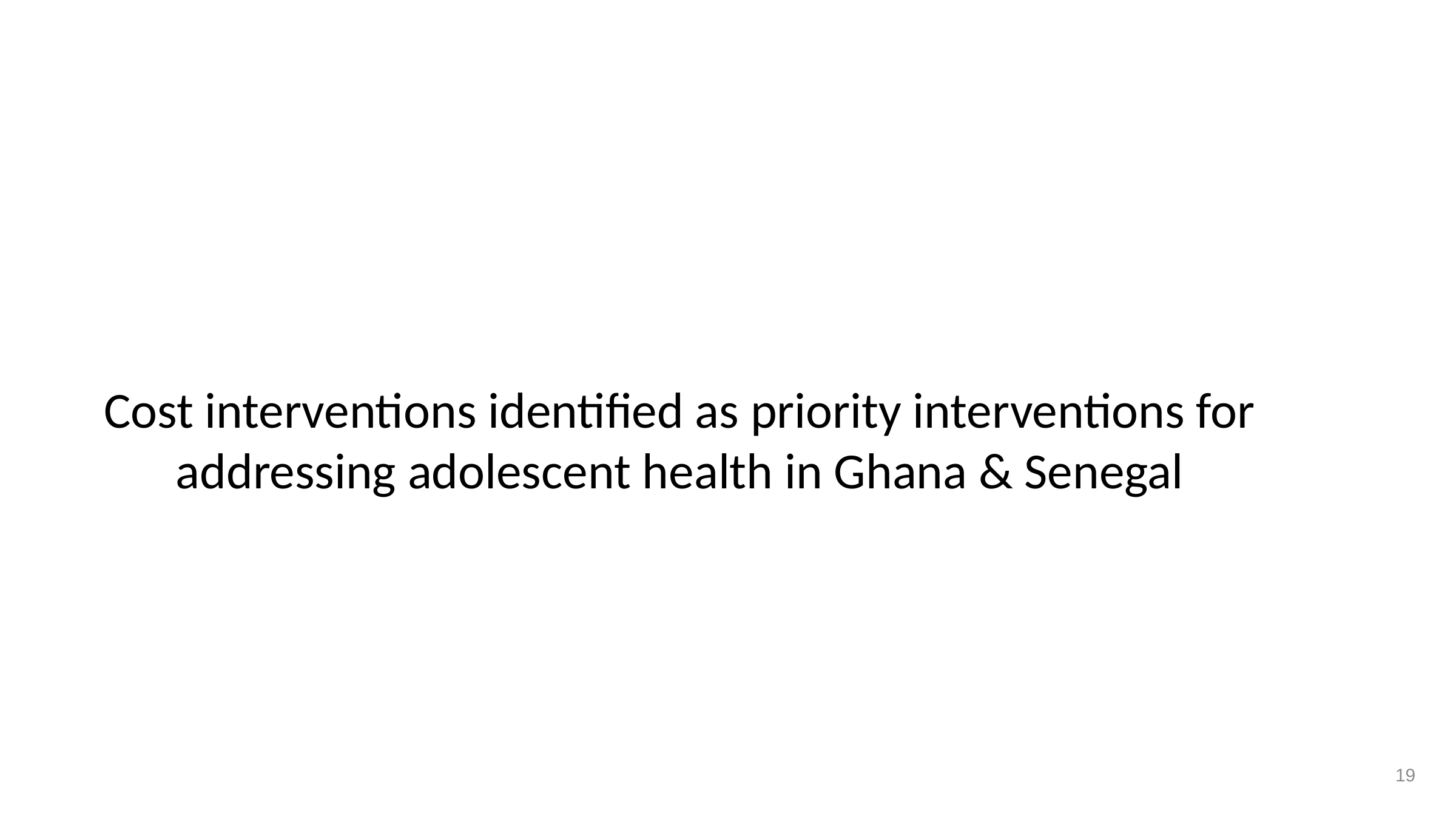

# Cost interventions identified as priority interventions for addressing adolescent health in Ghana & Senegal
19